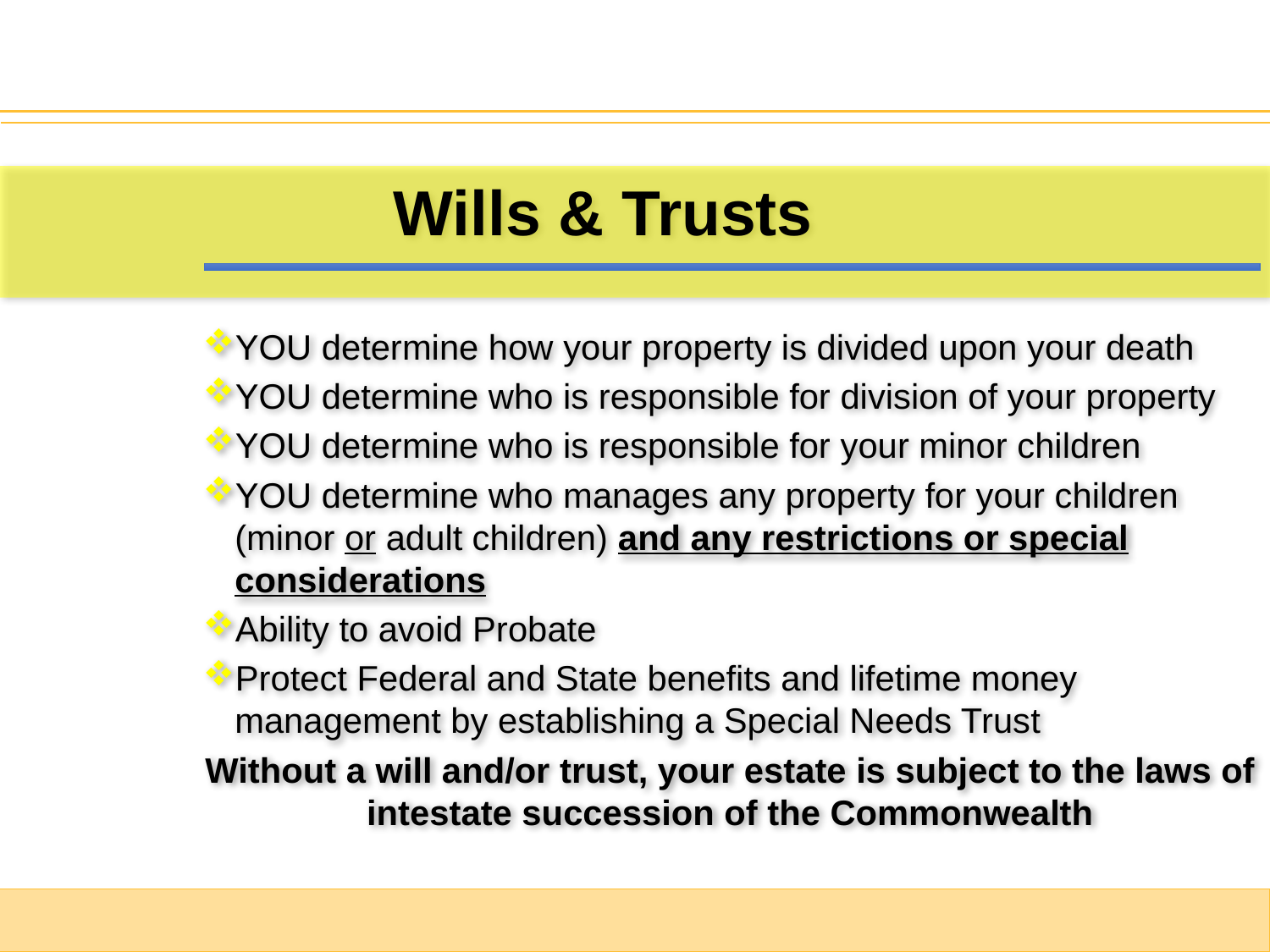

Wills & Trusts

YOU determine how your property is divided upon your death
YOU determine who is responsible for division of your property
YOU determine who is responsible for your minor children
YOU determine who manages any property for your children (minor or adult children) and any restrictions or special considerations
Ability to avoid Probate
Protect Federal and State benefits and lifetime money management by establishing a Special Needs Trust
Without a will and/or trust, your estate is subject to the laws of intestate succession of the Commonwealth